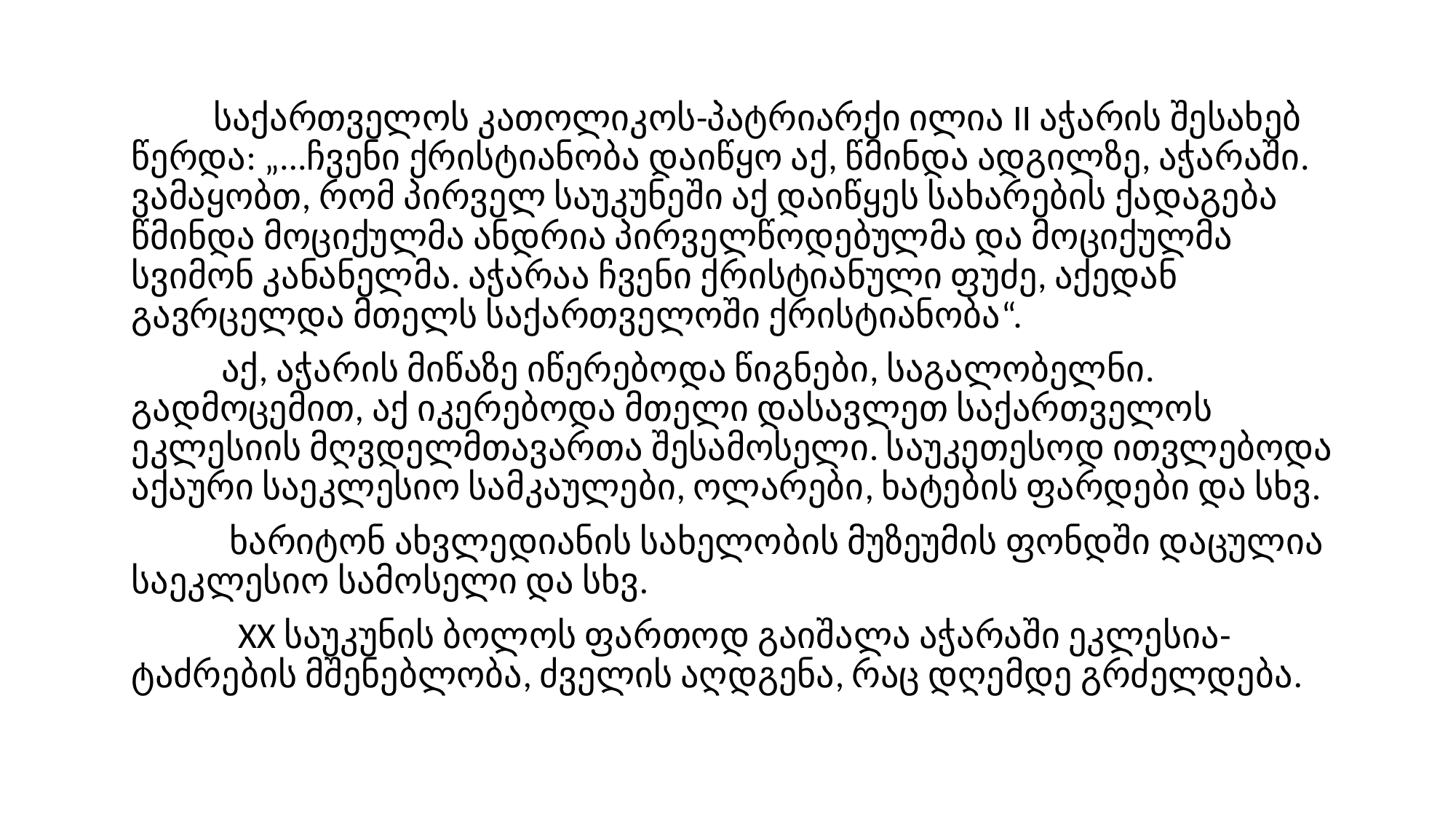

საქართველოს კათოლიკოს-პატრიარქი ილია II აჭარის შესახებ წერდა: „...ჩვენი ქრისტიანობა დაიწყო აქ, წმინდა ადგილზე, აჭარაში. ვამაყობთ, რომ პირველ საუკუნეში აქ დაიწყეს სახარების ქადაგება წმინდა მოციქულმა ანდრია პირველწოდებულმა და მოციქულმა სვიმონ კანანელმა. აჭარაა ჩვენი ქრისტიანული ფუძე, აქედან გავრცელდა მთელს საქართველოში ქრისტიანობა“.
           აქ, აჭარის მიწაზე იწერებოდა წიგნები, საგალობელნი. გადმოცემით, აქ იკერებოდა მთელი დასავლეთ საქართველოს ეკლესიის მღვდელმთავართა შესამოსელი. საუკეთესოდ ითვლებოდა აქაური საეკლესიო სამკაულები, ოლარები, ხატების ფარდები და სხვ.
            ხარიტონ ახვლედიანის სახელობის მუზეუმის ფონდში დაცულია საეკლესიო სამოსელი და სხვ.
             XX საუკუნის ბოლოს ფართოდ გაიშალა აჭარაში ეკლესია-ტაძრების მშენებლობა, ძველის აღდგენა, რაც დღემდე გრძელდება.